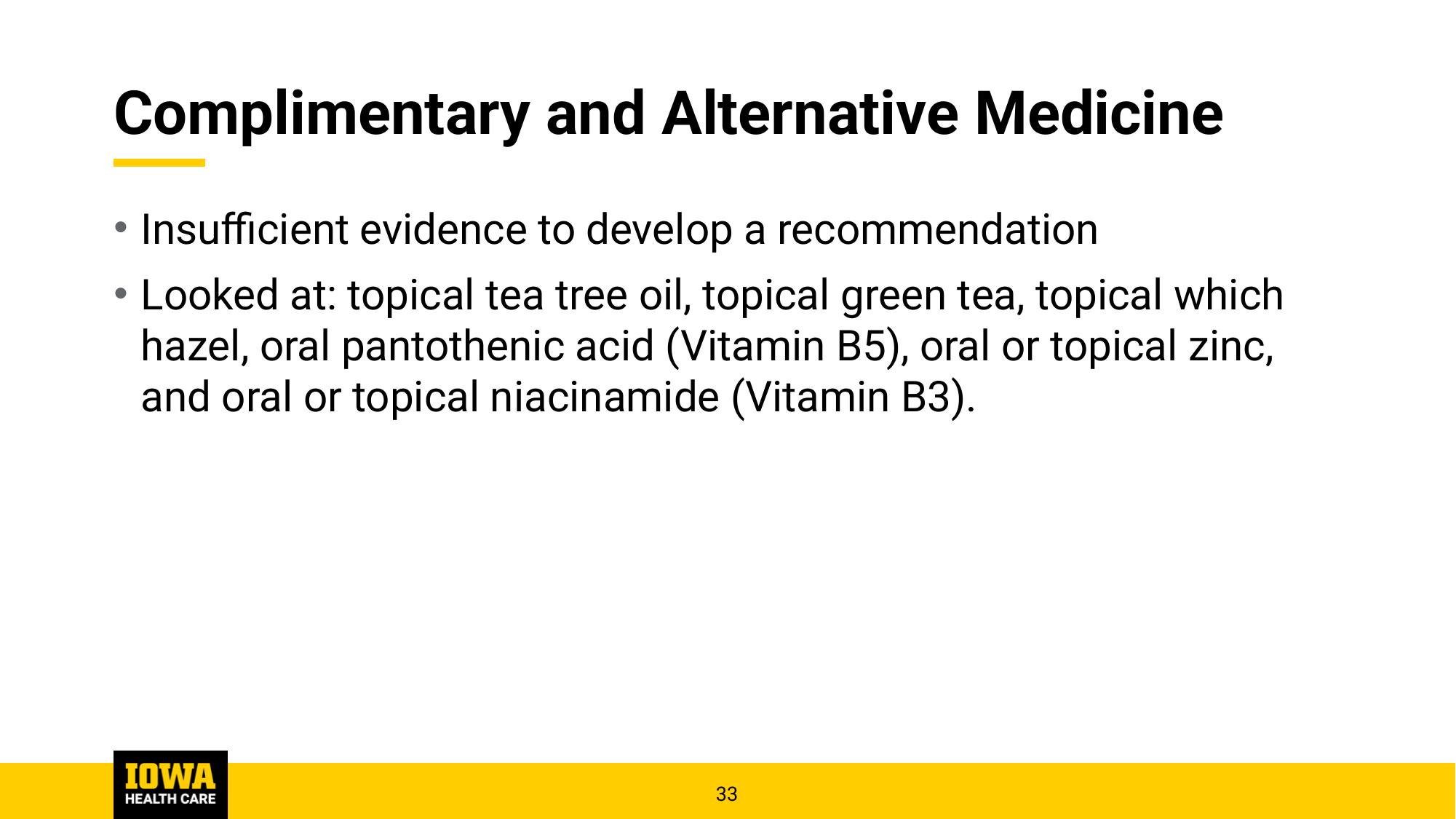

# Complimentary and Alternative Medicine
Insufficient evidence to develop a recommendation
Looked at: topical tea tree oil, topical green tea, topical which hazel, oral pantothenic acid (Vitamin B5), oral or topical zinc, and oral or topical niacinamide (Vitamin B3).